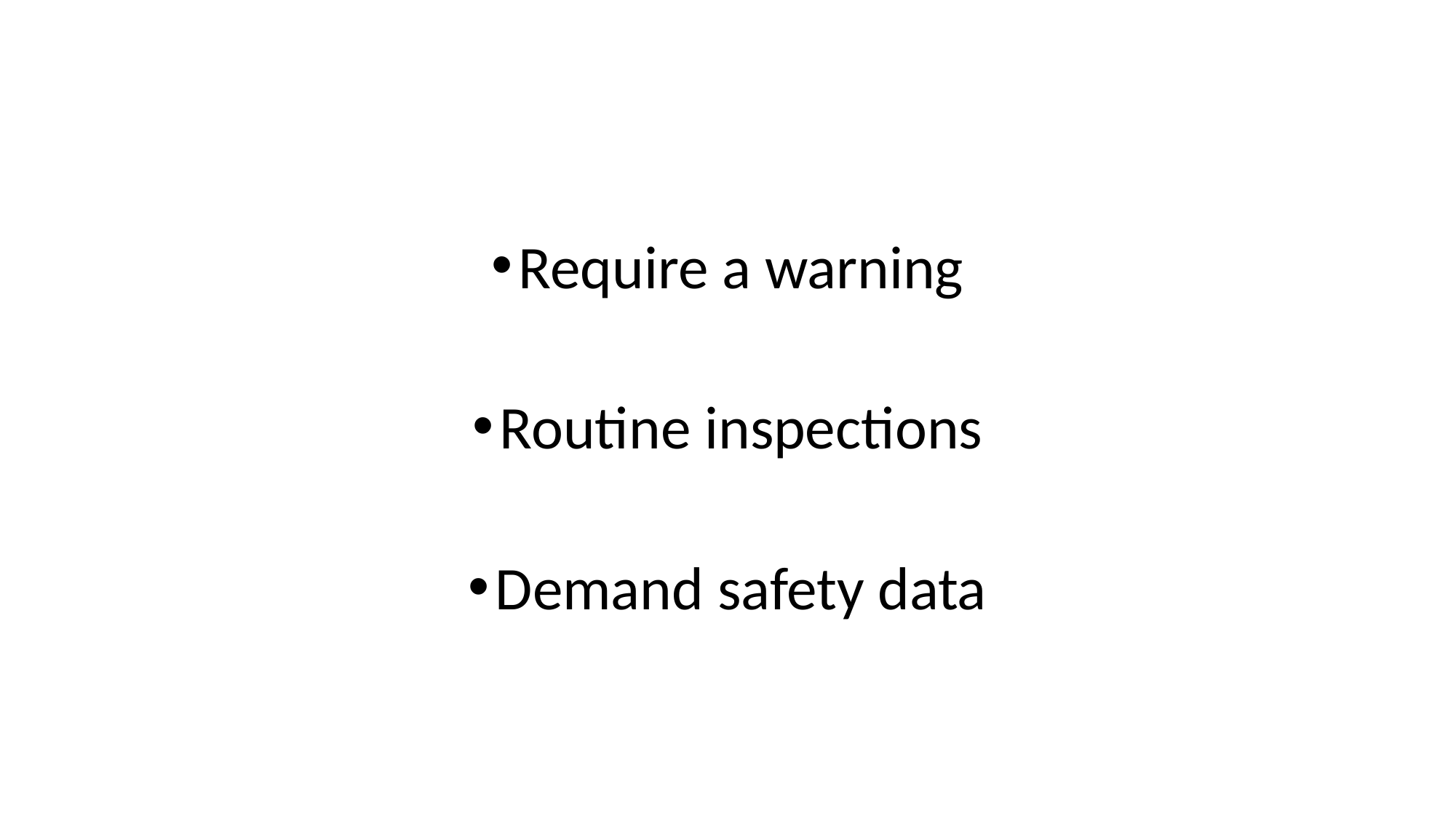

Require a warning
Routine inspections
Demand safety data